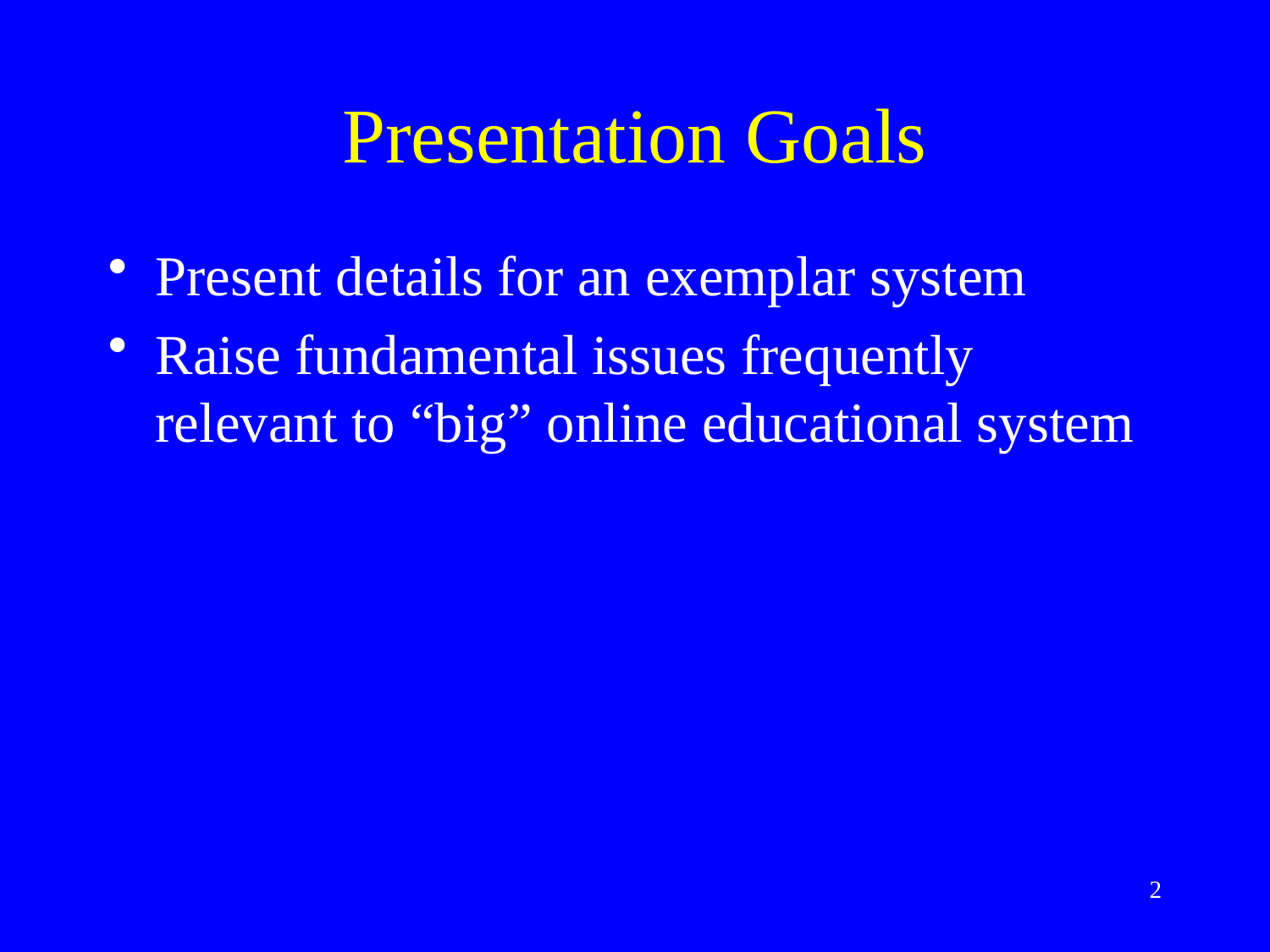

# Presentation Goals
Present details for an exemplar system
Raise fundamental issues frequently relevant to “big” online educational system

2